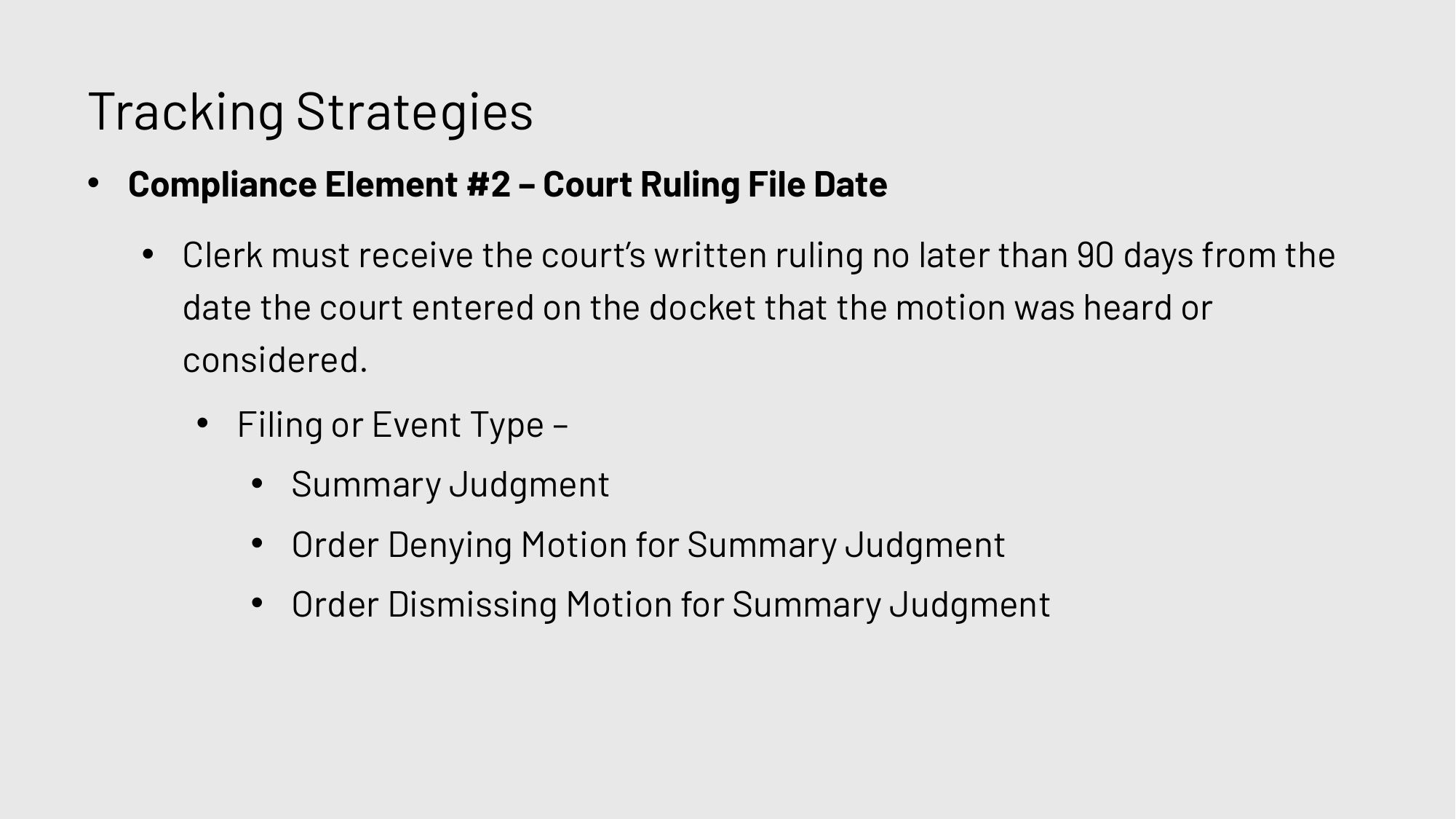

Tracking Strategies
Compliance Element #2 – Court Ruling File Date
Clerk must receive the court’s written ruling no later than 90 days from the date the court entered on the docket that the motion was heard or considered.
Filing or Event Type –
Summary Judgment
Order Denying Motion for Summary Judgment
Order Dismissing Motion for Summary Judgment